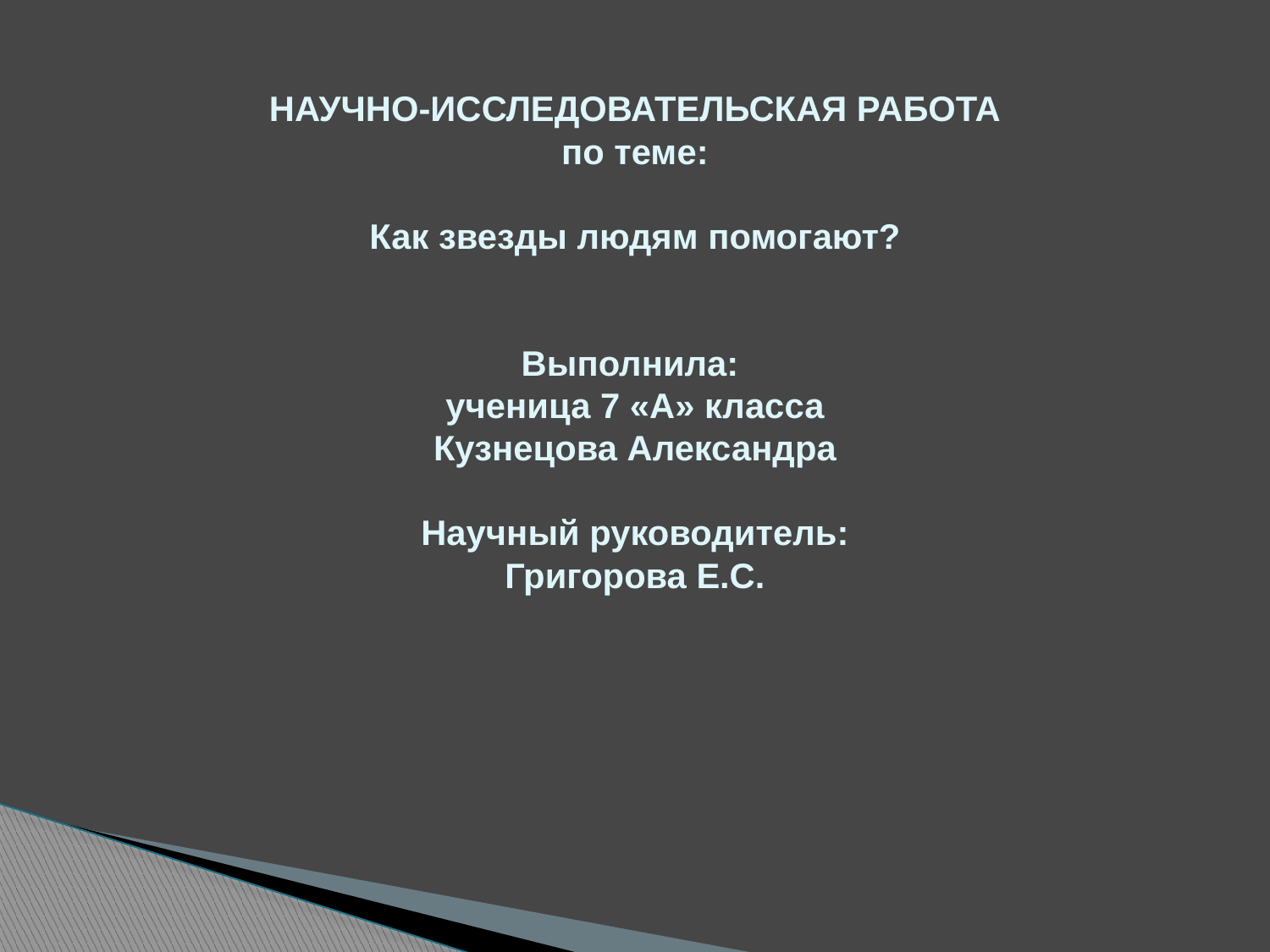

# НАУЧНО-ИССЛЕДОВАТЕЛЬСКАЯ РАБОТА по теме:   Как звезды людям помогают? Выполнила: ученица 7 «А» класса Кузнецова Александра   Научный руководитель: Григорова Е.С.